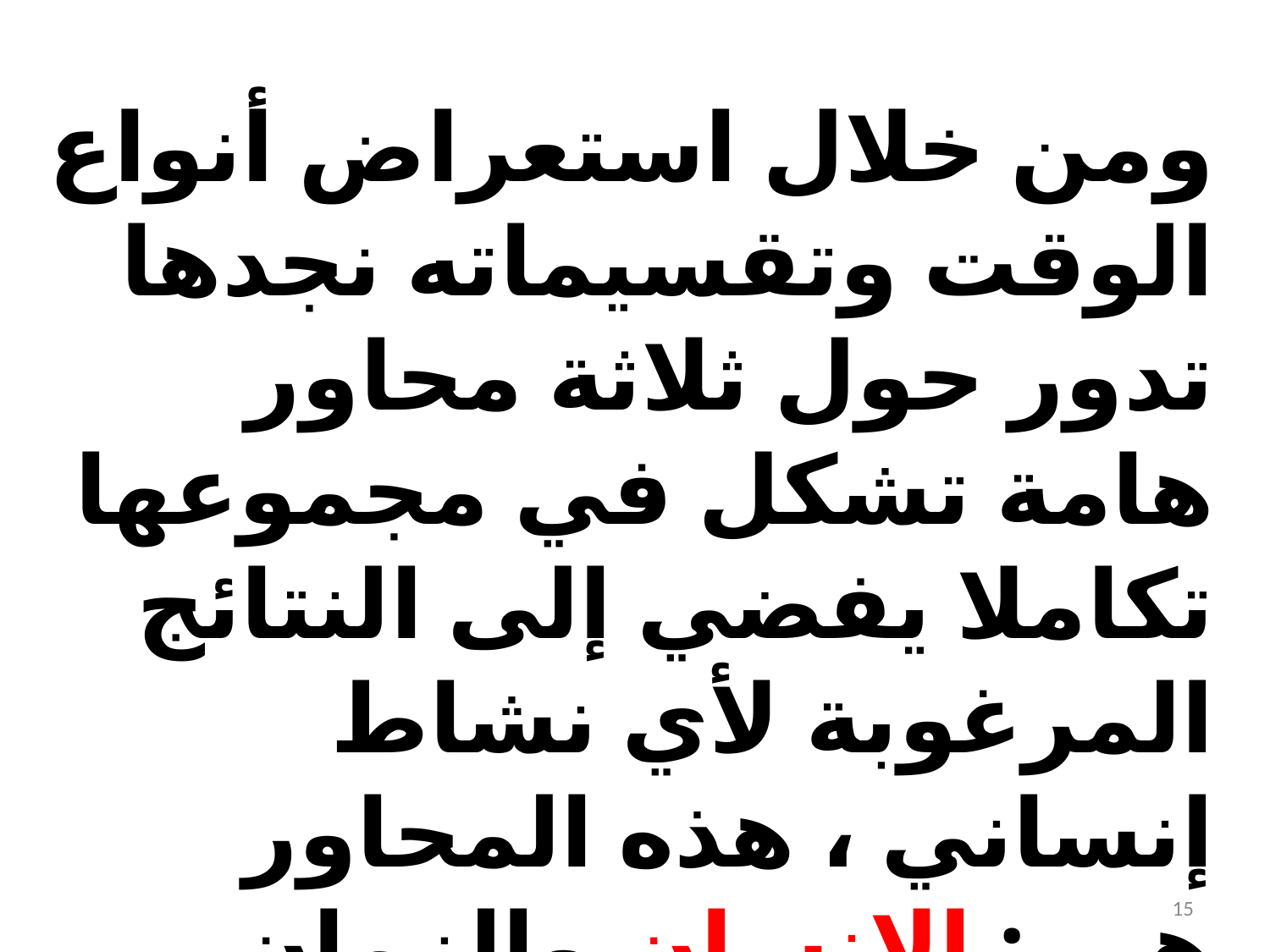

ومن خلال استعراض أنواع الوقت وتقسيماته نجدها تدور حول ثلاثة محاور هامة تشكل في مجموعها تكاملا يفضي إلى النتائج المرغوبة لأي نشاط إنساني ، هذه المحاور هي : الإنسان والزمان والمكان .
15